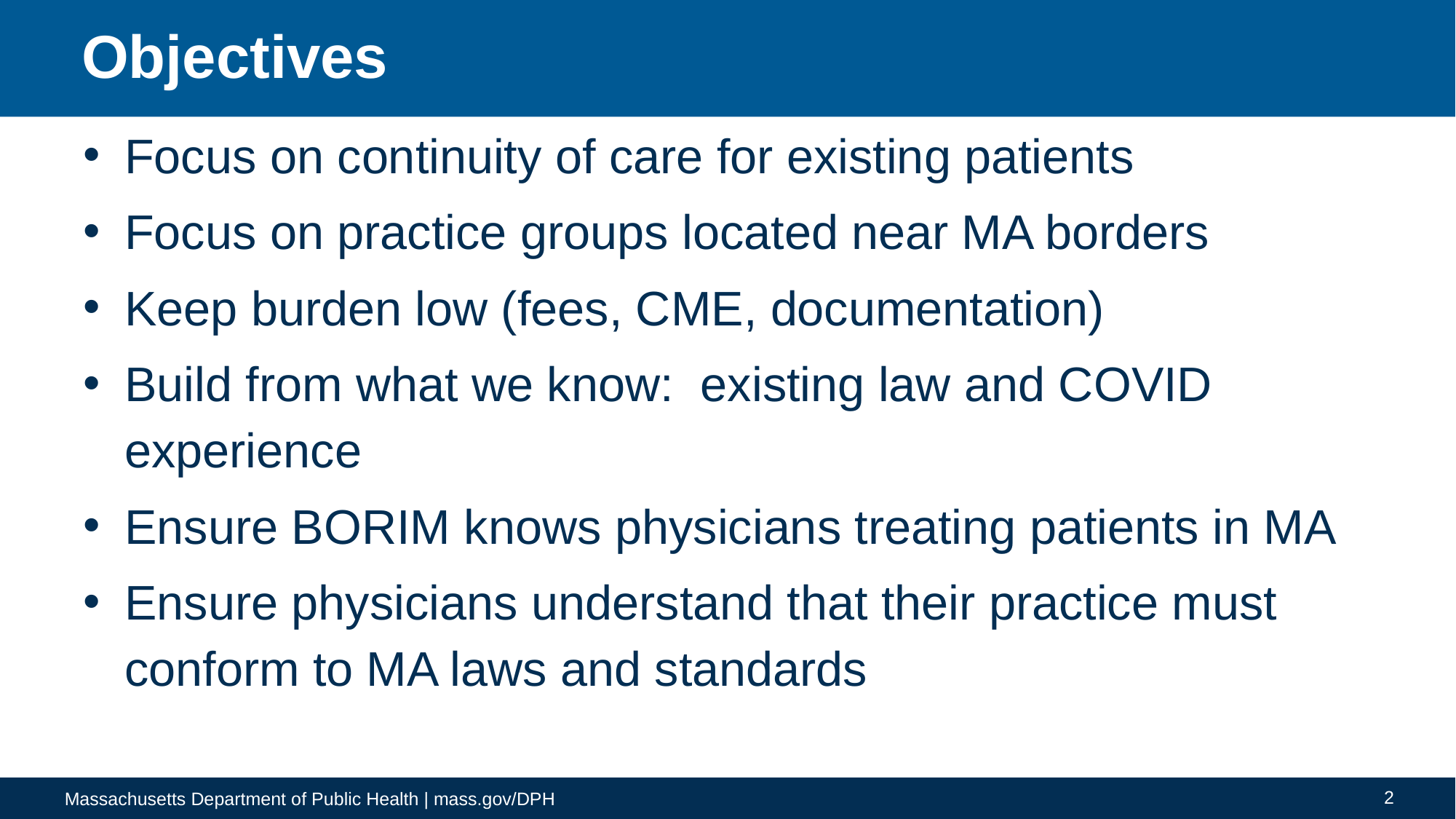

# Objectives
Focus on continuity of care for existing patients
Focus on practice groups located near MA borders
Keep burden low (fees, CME, documentation)
Build from what we know:  existing law and COVID experience
Ensure BORIM knows physicians treating patients in MA
Ensure physicians understand that their practice must conform to MA laws and standards

2